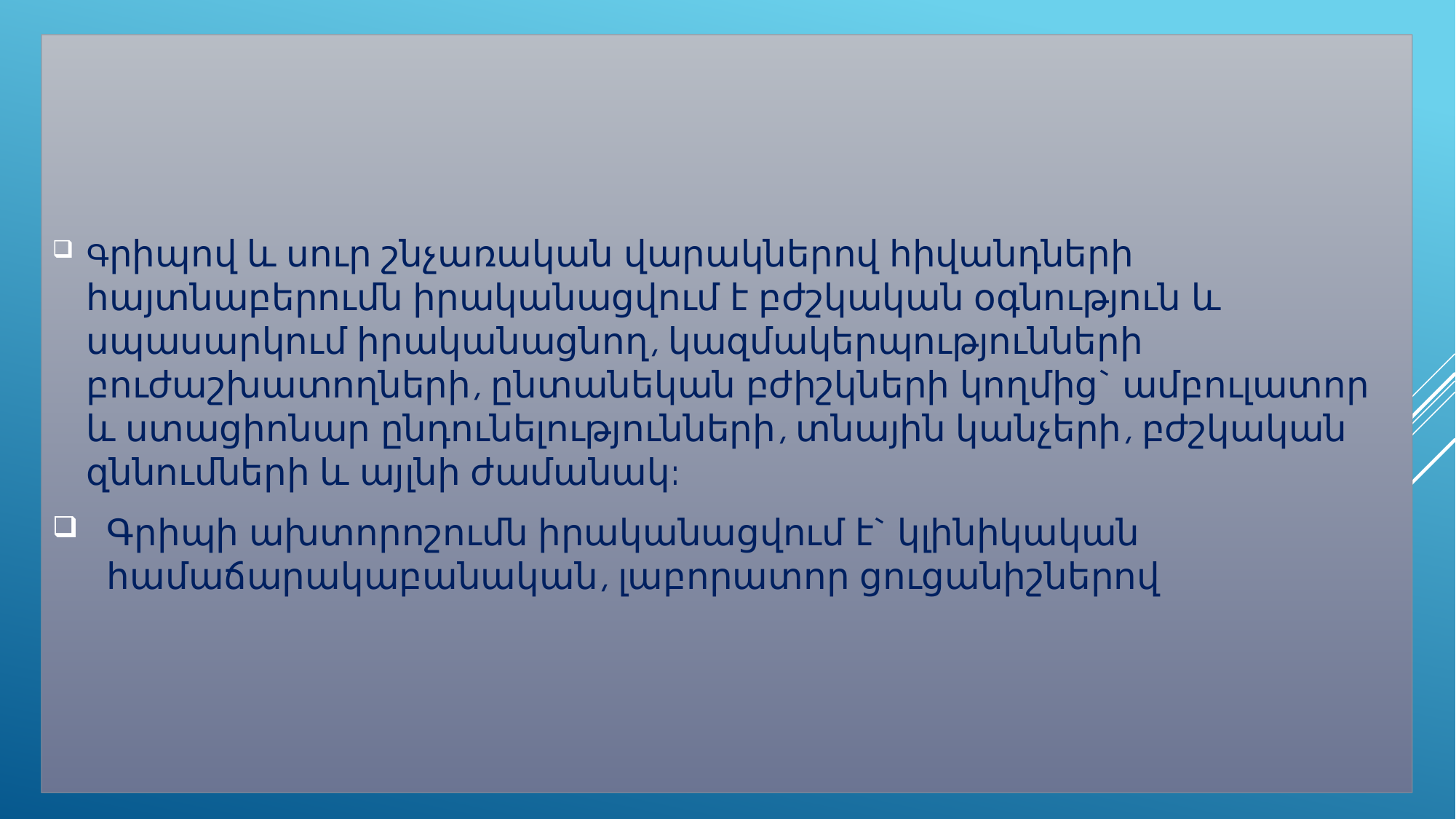

Գրիպով և սուր շնչառական վարակներով հիվանդների հայտնաբերումն իրականացվում է բժշկական օգնություն և սպասարկում իրականացնող, կազմակերպությունների բուժաշխատողների, ընտանեկան բժիշկների կողմից` ամբուլատոր և ստացիոնար ընդունելությունների, տնային կանչերի, բժշկական զննումների և այլնի ժամանակ:
Գրիպի ախտորոշումն իրականացվում է` կլինիկական համաճարակաբանական, լաբորատոր ցուցանիշներով